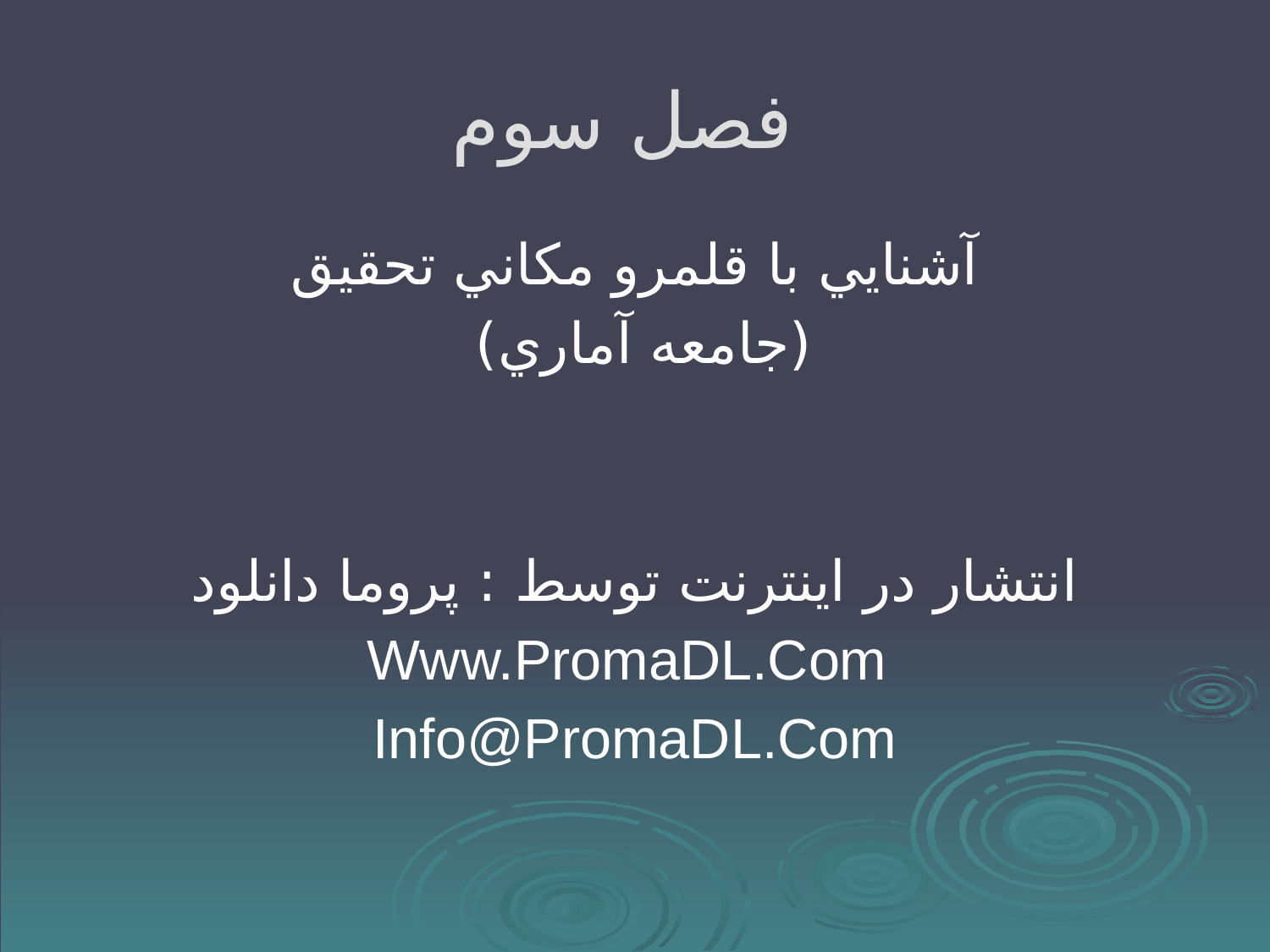

# فصل سوم
آشنايي با قلمرو مكاني تحقيق
(جامعه آماري)

انتشار در اینترنت توسط : پروما دانلود
Www.PromaDL.Com
Info@PromaDL.Com